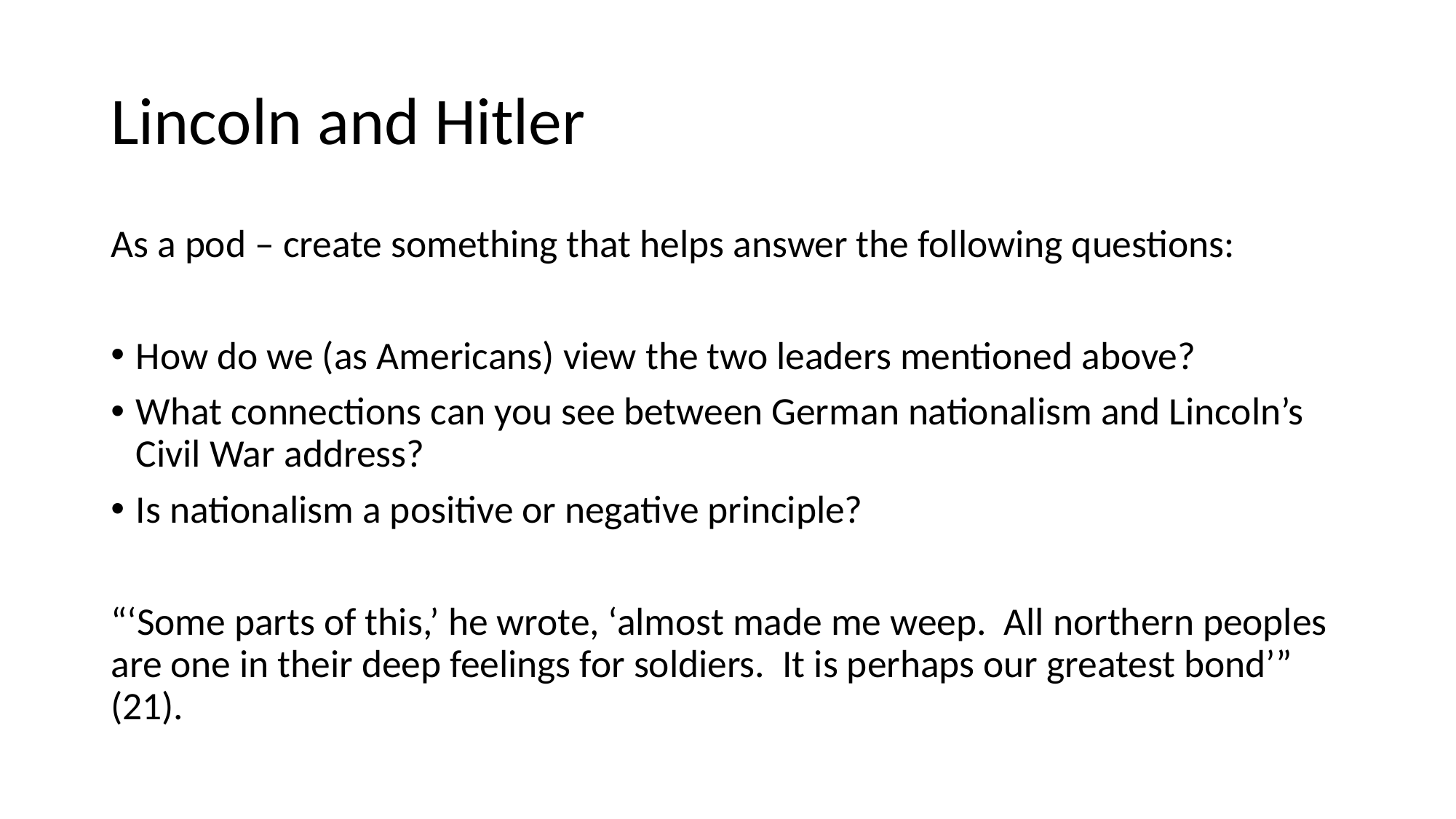

# Lincoln and Hitler
As a pod – create something that helps answer the following questions:

How do we (as Americans) view the two leaders mentioned above?
What connections can you see between German nationalism and Lincoln’s Civil War address?
Is nationalism a positive or negative principle?

“‘Some parts of this,’ he wrote, ‘almost made me weep.  All northern peoples are one in their deep feelings for soldiers.  It is perhaps our greatest bond’” (21).